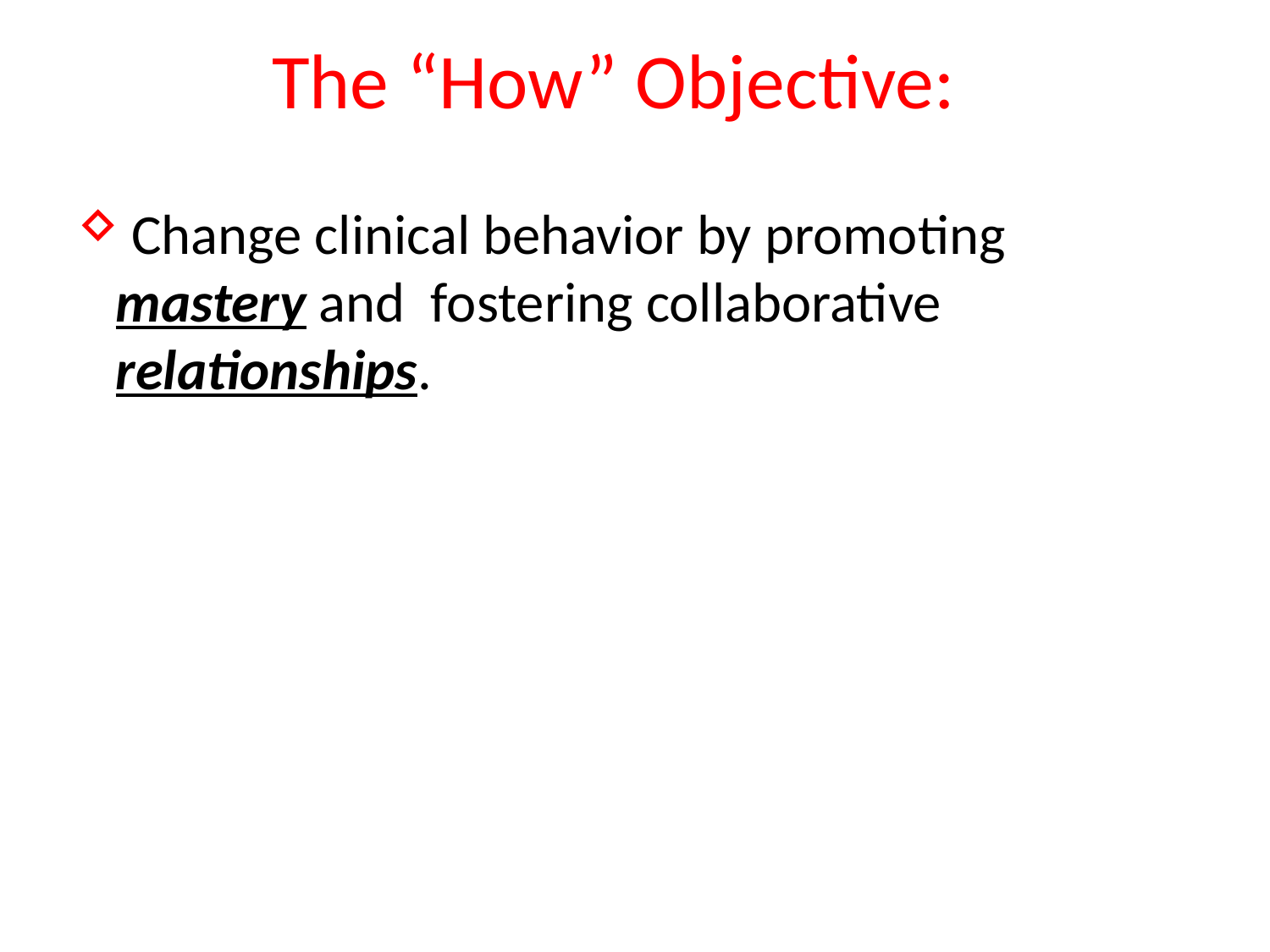

# The “How” Objective:
 Change clinical behavior by promoting mastery and  fostering collaborative relationships.